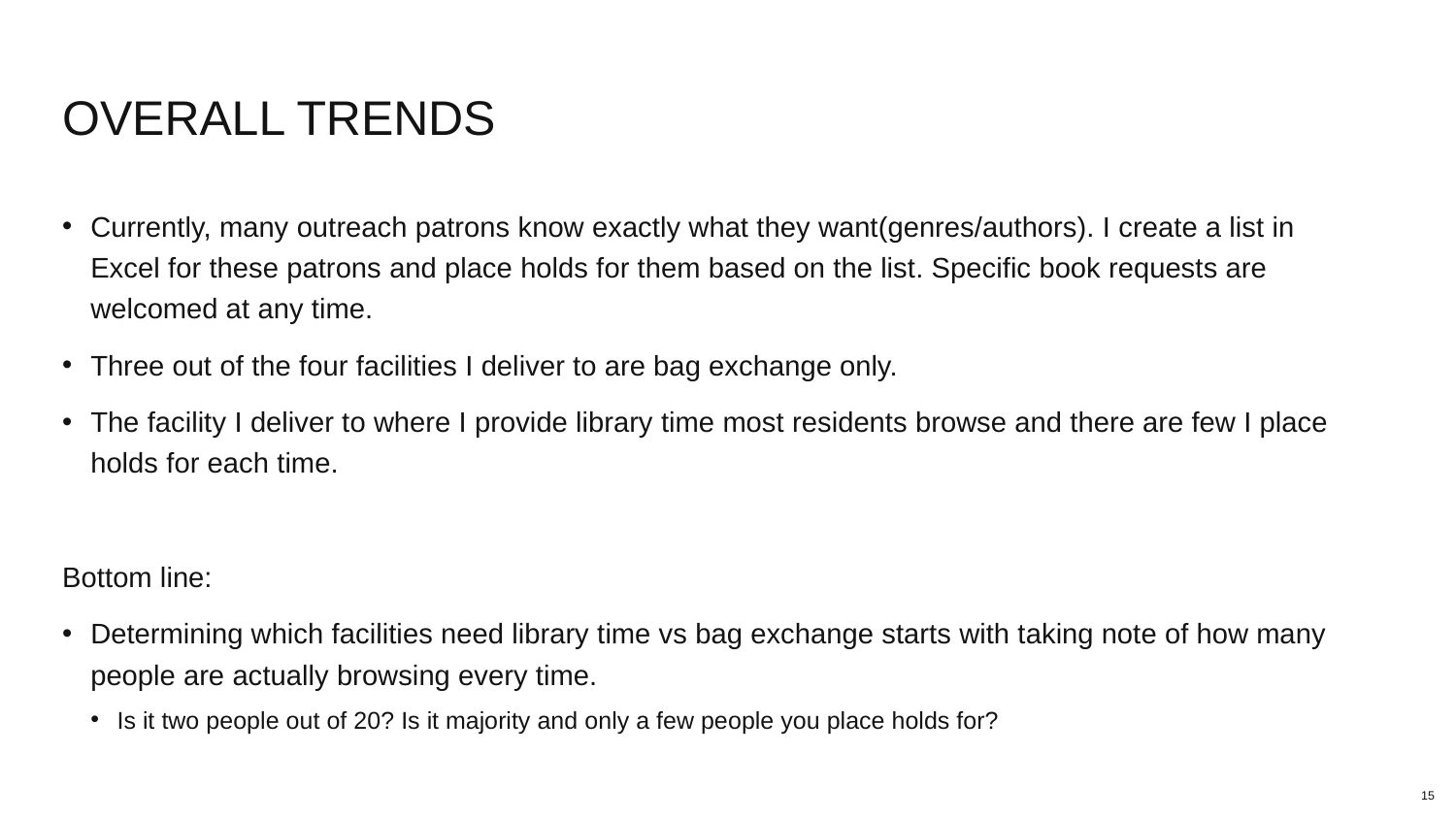

# OVERALL TRENDS
Currently, many outreach patrons know exactly what they want(genres/authors). I create a list in Excel for these patrons and place holds for them based on the list. Specific book requests are welcomed at any time.
Three out of the four facilities I deliver to are bag exchange only.
The facility I deliver to where I provide library time most residents browse and there are few I place holds for each time.

Bottom line:
Determining which facilities need library time vs bag exchange starts with taking note of how many people are actually browsing every time.
Is it two people out of 20? Is it majority and only a few people you place holds for?
15